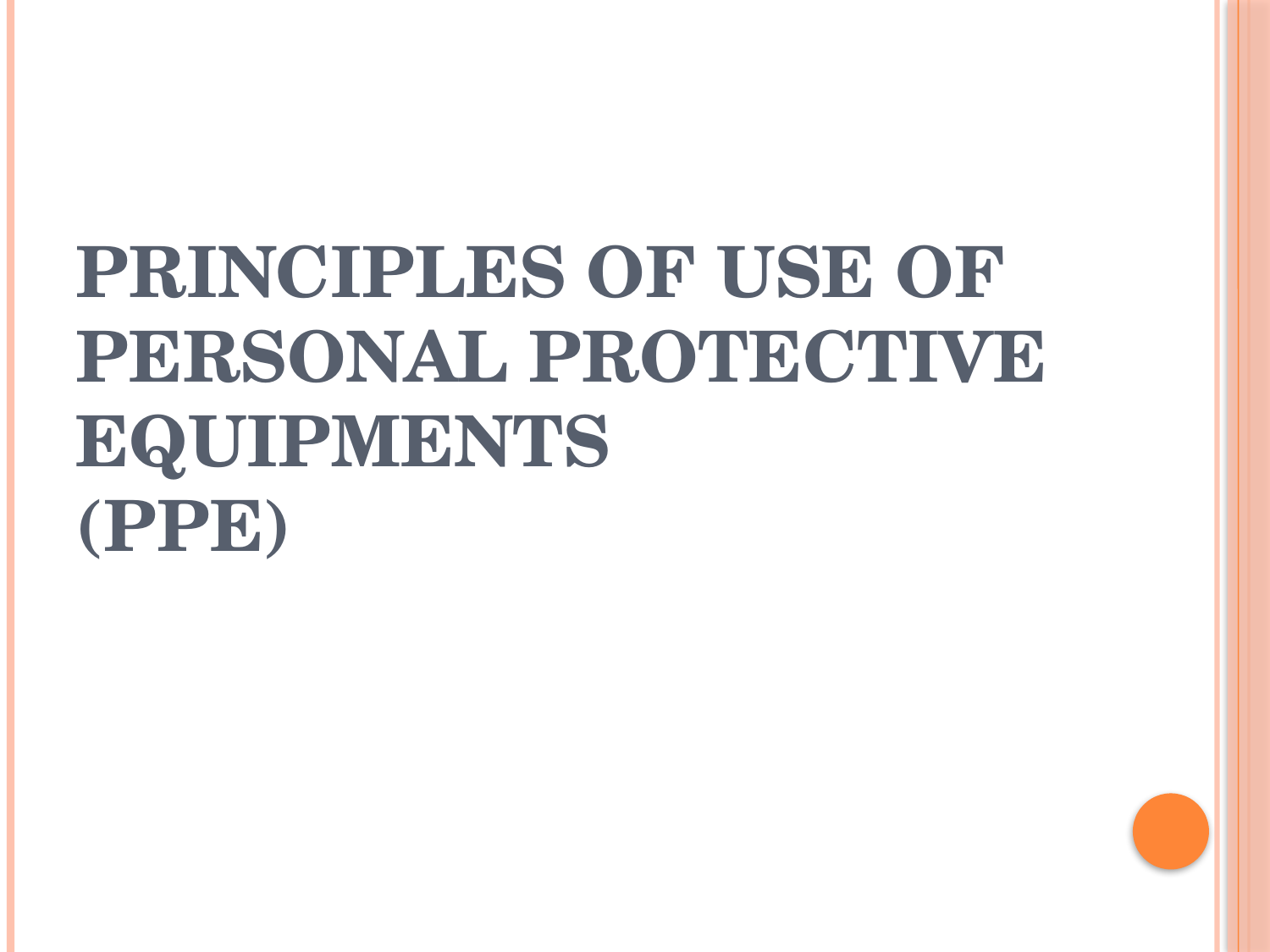

# PRINCIPLES OF USE OF PERSONAL PROTECTIVE EQUIPMENTS (PPE)